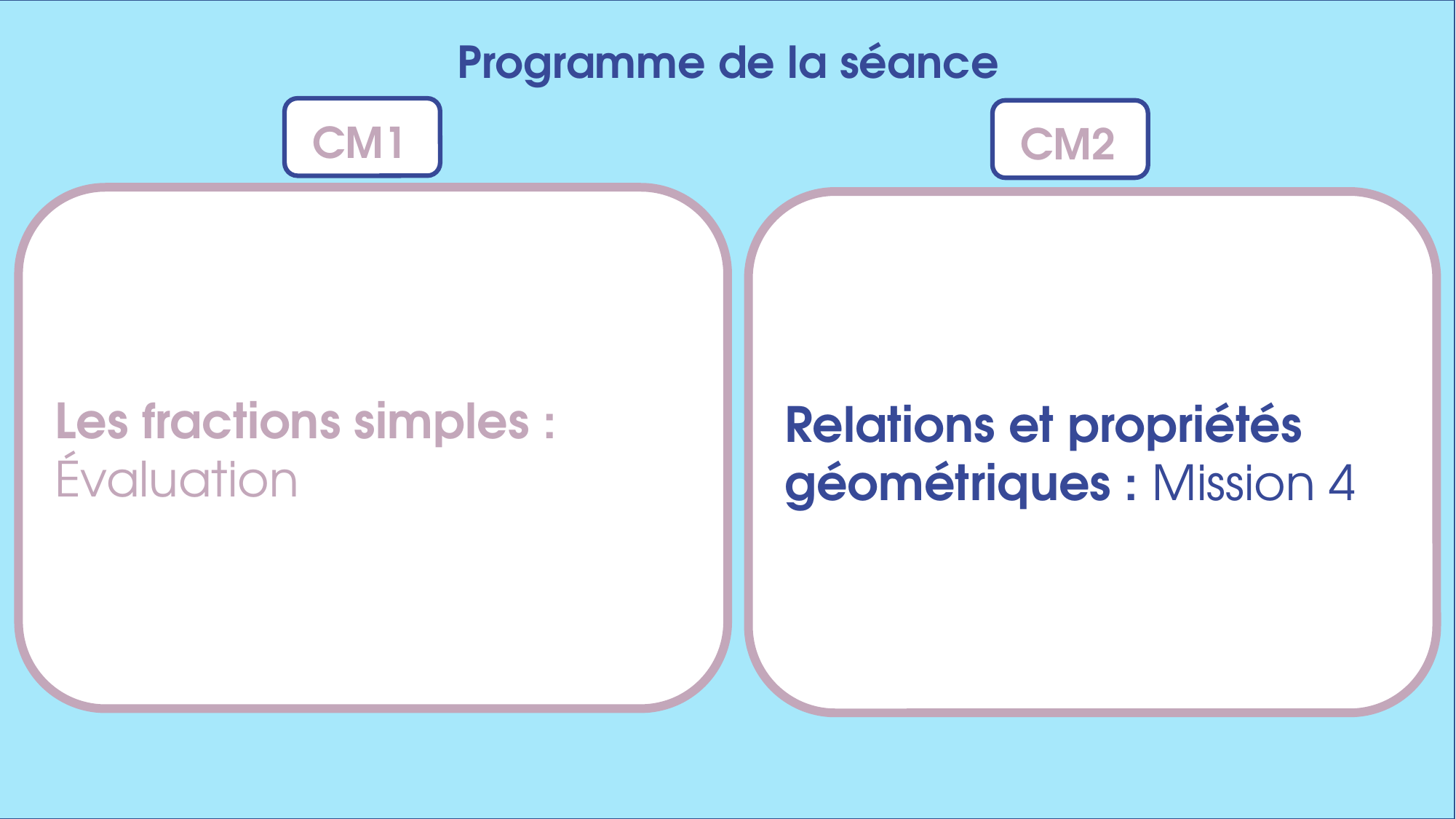

Programme de la séance

CM1

CM2
Les fractions simples :
Évaluation
Relations et propriétés géométriques : Mission 4
www.maitresseherisson.com